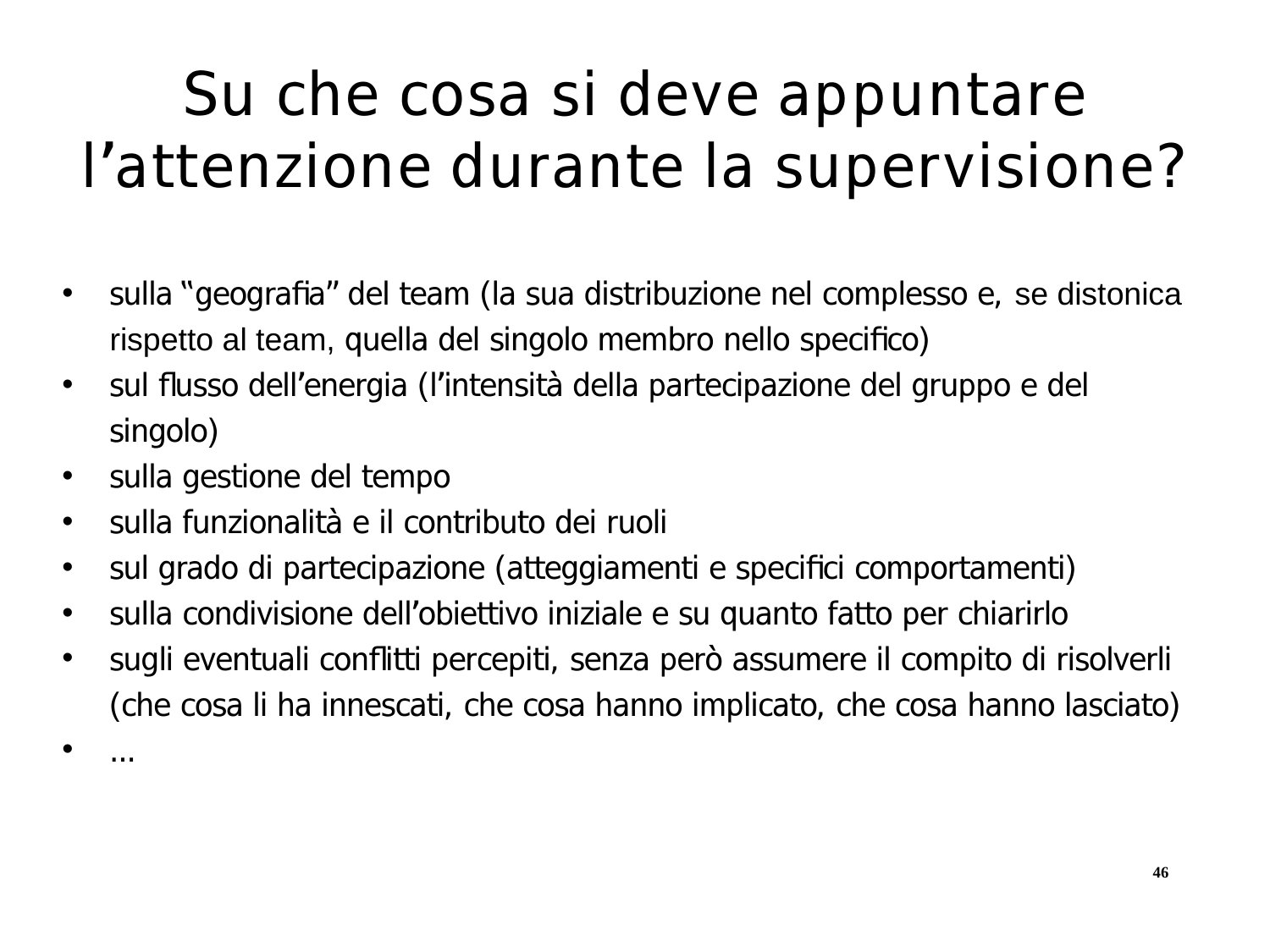

# Su che cosa si deve appuntare l’attenzione durante la supervisione?
sulla “geografia” del team (la sua distribuzione nel complesso e, se distonica rispetto al team, quella del singolo membro nello specifico)
sul flusso dell’energia (l’intensità della partecipazione del gruppo e del singolo)
sulla gestione del tempo
sulla funzionalità e il contributo dei ruoli
sul grado di partecipazione (atteggiamenti e specifici comportamenti)
sulla condivisione dell’obiettivo iniziale e su quanto fatto per chiarirlo
sugli eventuali conflitti percepiti, senza però assumere il compito di risolverli (che cosa li ha innescati, che cosa hanno implicato, che cosa hanno lasciato)
…